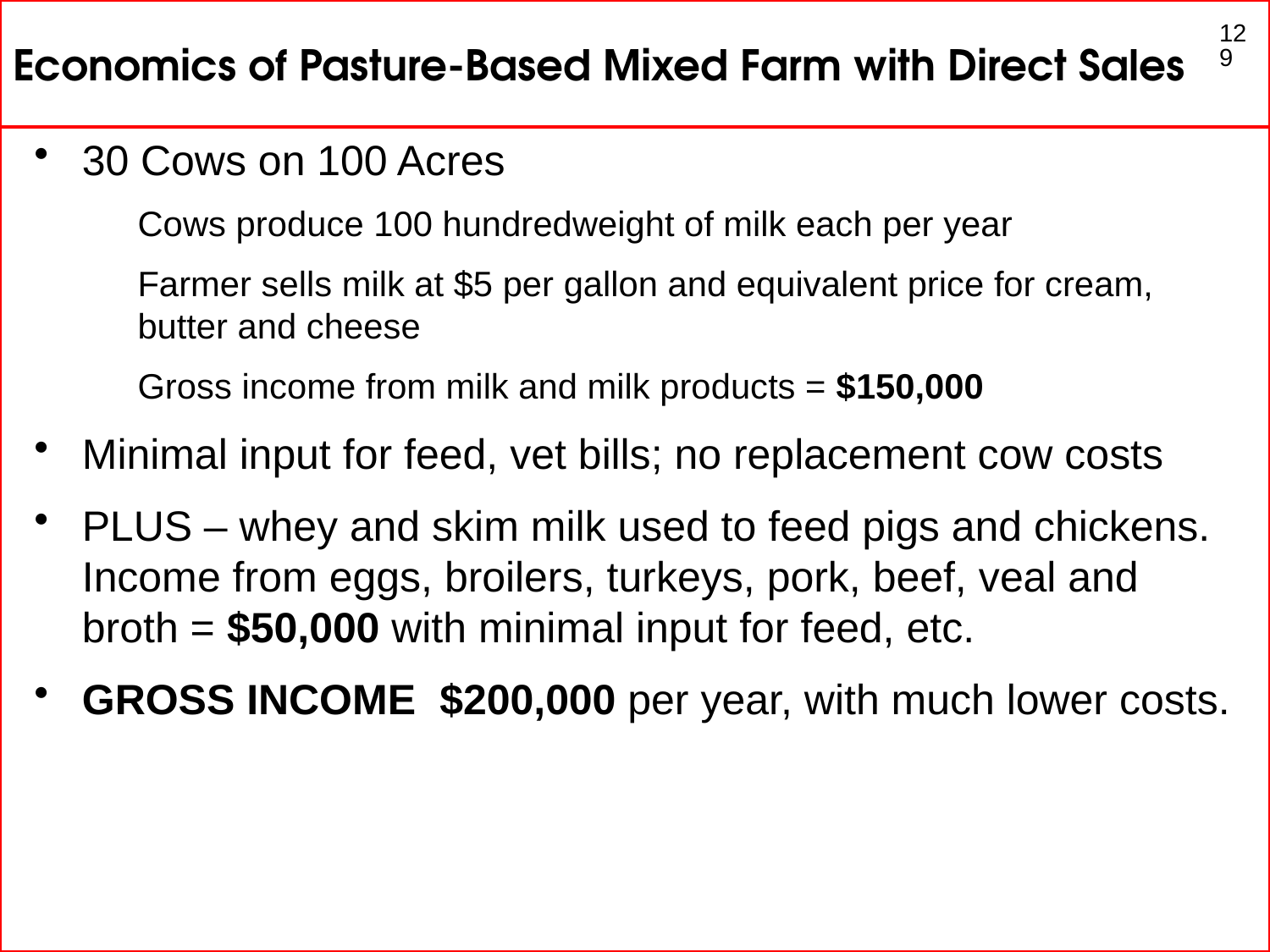

# Economics of Pasture-Based Mixed Farm with Direct Sales
129
30 Cows on 100 Acres
	Cows produce 100 hundredweight of milk each per year
	Farmer sells milk at $5 per gallon and equivalent price for cream, butter and cheese
	Gross income from milk and milk products = $150,000
Minimal input for feed, vet bills; no replacement cow costs
PLUS – whey and skim milk used to feed pigs and chickens. Income from eggs, broilers, turkeys, pork, beef, veal and broth = $50,000 with minimal input for feed, etc.
GROSS INCOME  $200,000 per year, with much lower costs.